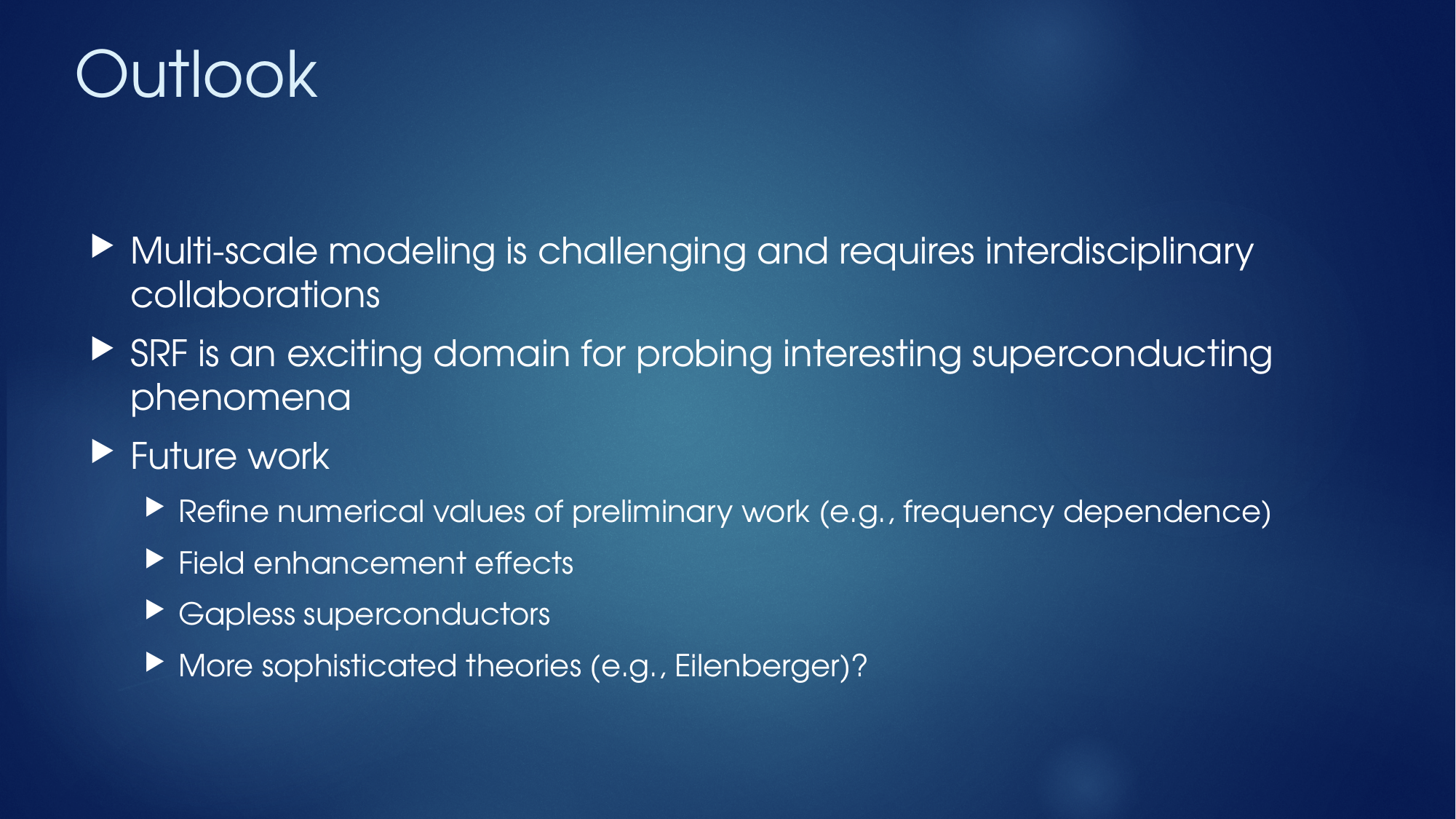

# Outlook
Multi-scale modeling is challenging and requires interdisciplinary collaborations
SRF is an exciting domain for probing interesting superconducting phenomena
Future work
Refine numerical values of preliminary work (e.g., frequency dependence)
Field enhancement effects
Gapless superconductors
More sophisticated theories (e.g., Eilenberger)?